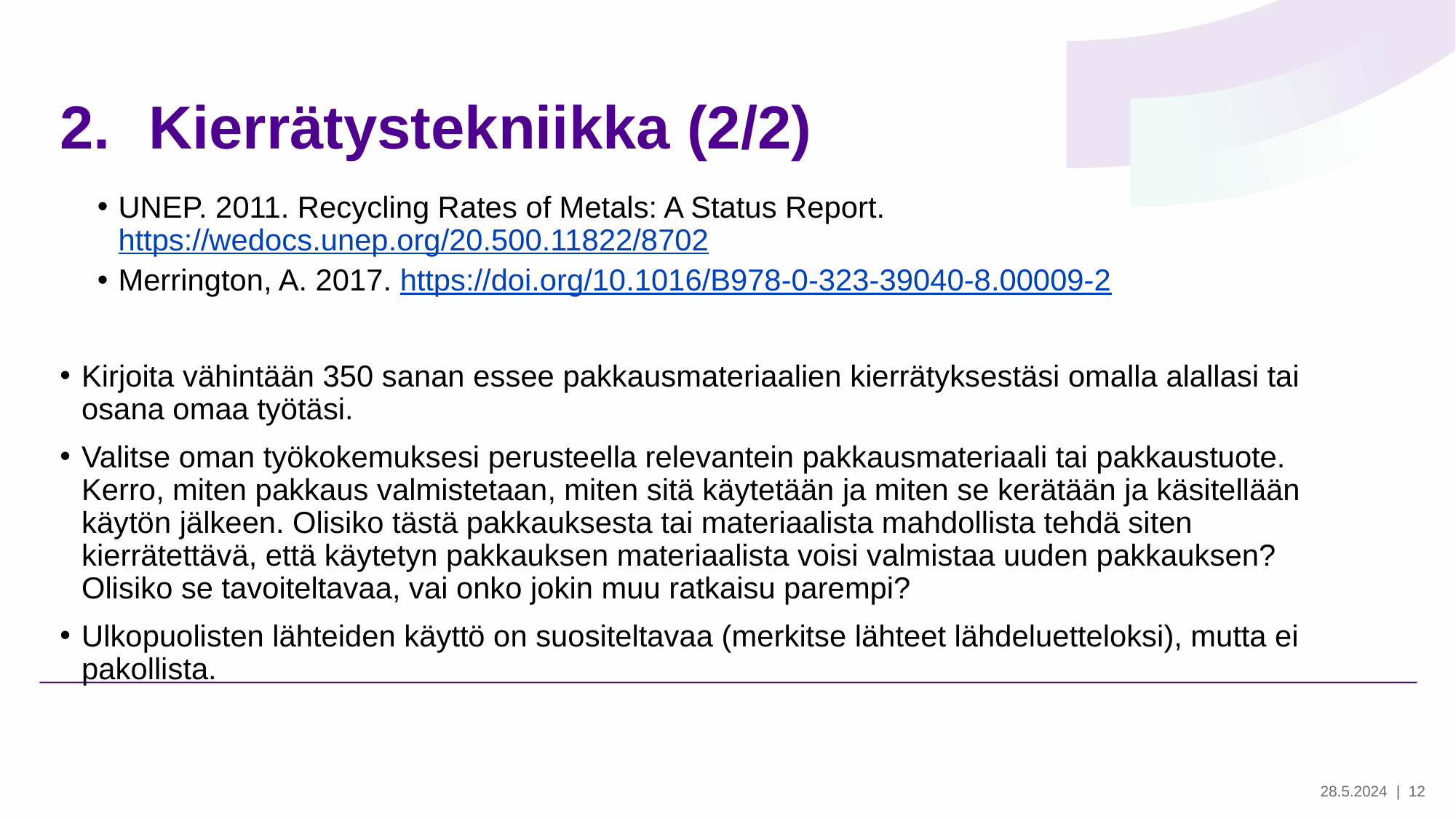

# Kierrätystekniikka (2/2)
UNEP. 2011. Recycling Rates of Metals: A Status Report. https://wedocs.unep.org/20.500.11822/8702
Merrington, A. 2017. https://doi.org/10.1016/B978-0-323-39040-8.00009-2

Kirjoita vähintään 350 sanan essee pakkausmateriaalien kierrätyksestäsi omalla alallasi tai osana omaa työtäsi.
Valitse oman työkokemuksesi perusteella relevantein pakkausmateriaali tai pakkaustuote. Kerro, miten pakkaus valmistetaan, miten sitä käytetään ja miten se kerätään ja käsitellään käytön jälkeen. Olisiko tästä pakkauksesta tai materiaalista mahdollista tehdä siten kierrätettävä, että käytetyn pakkauksen materiaalista voisi valmistaa uuden pakkauksen? Olisiko se tavoiteltavaa, vai onko jokin muu ratkaisu parempi?
Ulkopuolisten lähteiden käyttö on suositeltavaa (merkitse lähteet lähdeluetteloksi), mutta ei pakollista.
28.5.2024
|  12